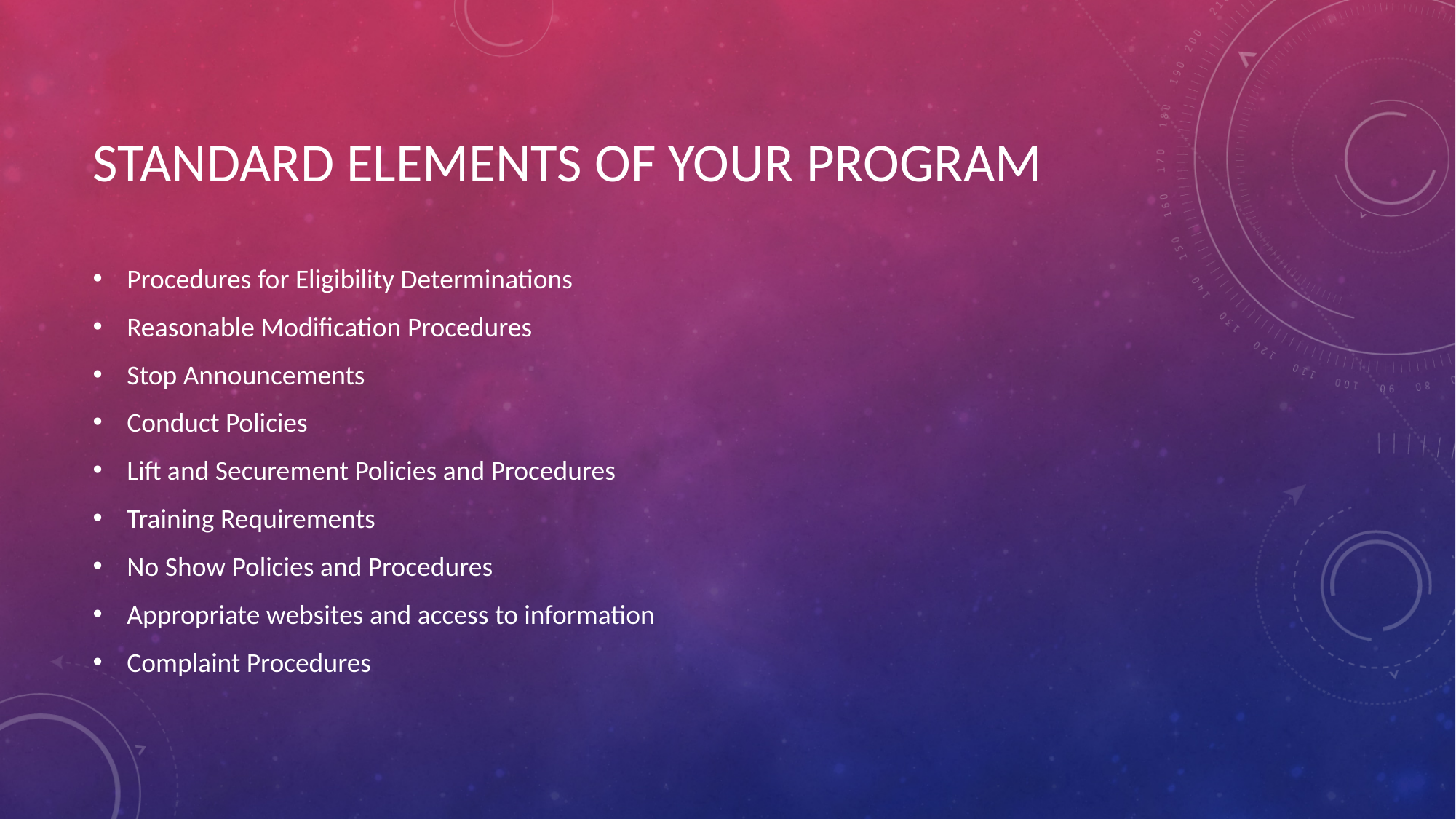

# Standard Elements of your Program
Procedures for Eligibility Determinations
Reasonable Modification Procedures
Stop Announcements
Conduct Policies
Lift and Securement Policies and Procedures
Training Requirements
No Show Policies and Procedures
Appropriate websites and access to information
Complaint Procedures